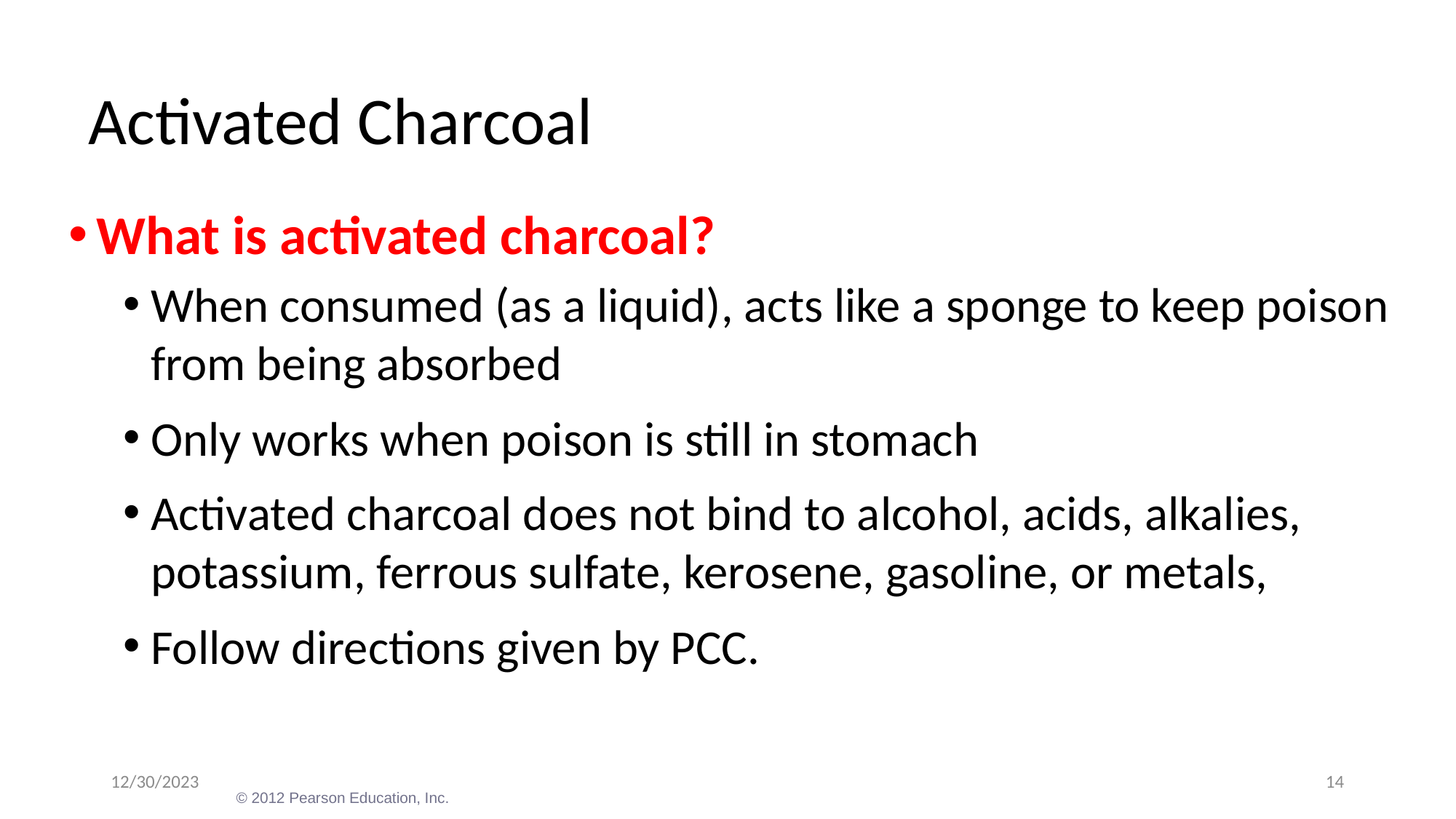

# Activated Charcoal
What is activated charcoal?
When consumed (as a liquid), acts like a sponge to keep poison from being absorbed
Only works when poison is still in stomach
Activated charcoal does not bind to alcohol, acids, alkalies, potassium, ferrous sulfate, kerosene, gasoline, or metals,
Follow directions given by PCC.
12/30/2023
14
© 2012 Pearson Education, Inc.